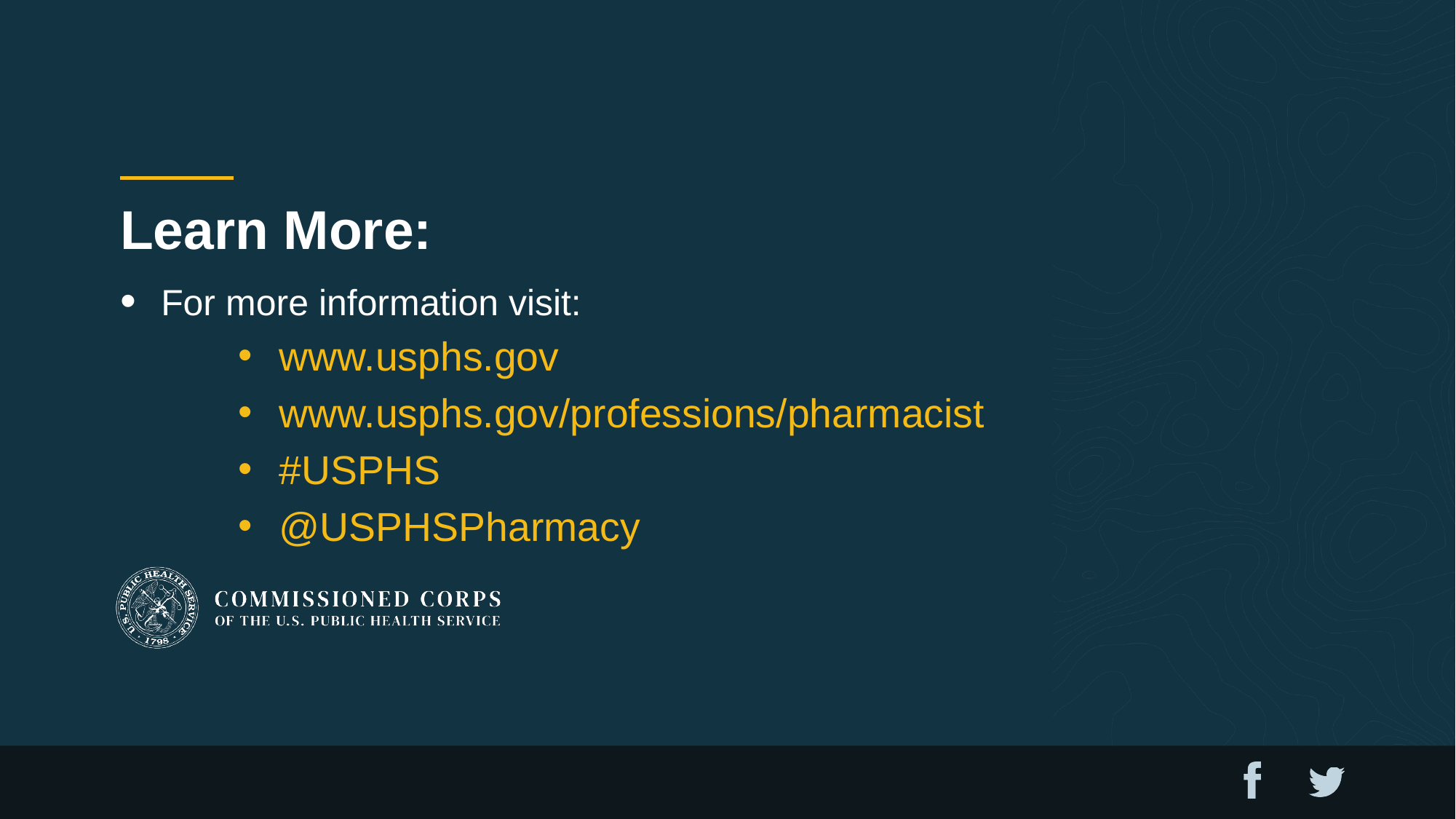

# Learn More:
For more information visit:
www.usphs.gov
www.usphs.gov/professions/pharmacist
#USPHS
@USPHSPharmacy